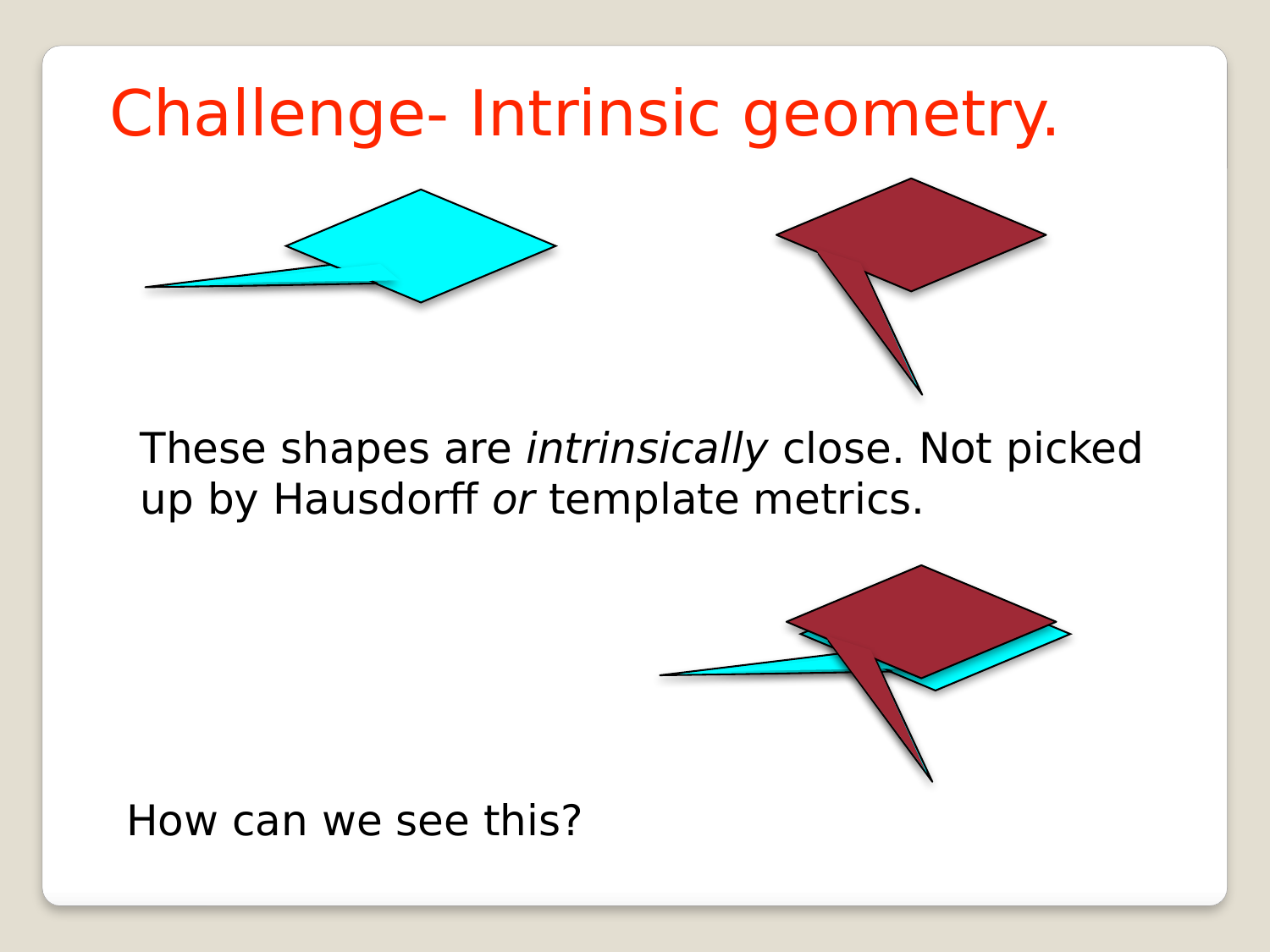

Challenge- Intrinsic geometry.

These shapes are intrinsically close. Not picked
up by Hausdorff or template metrics.

How can we see this?